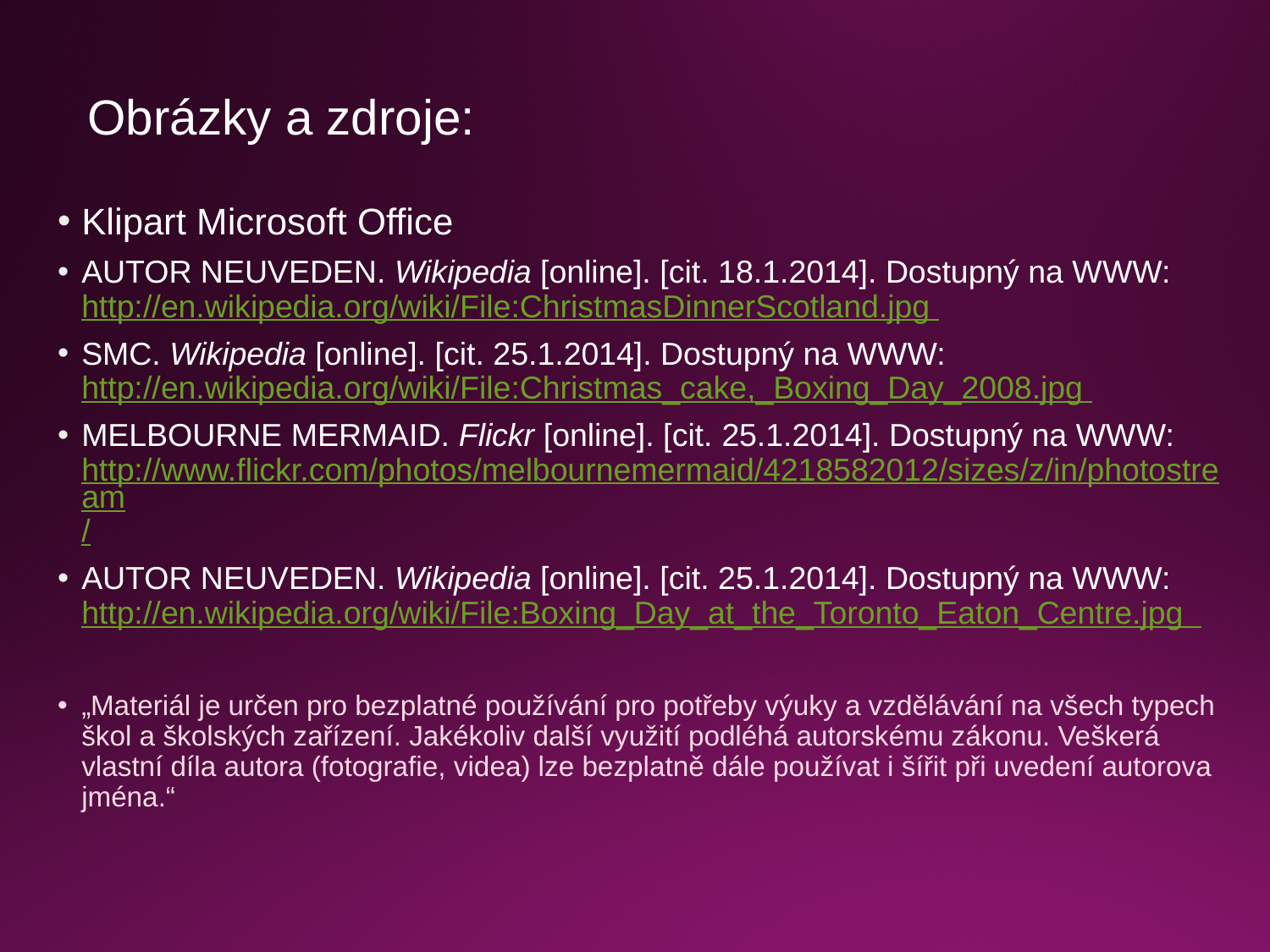

# Obrázky a zdroje:
Klipart Microsoft Office
AUTOR NEUVEDEN. Wikipedia [online]. [cit. 18.1.2014]. Dostupný na WWW: http://en.wikipedia.org/wiki/File:ChristmasDinnerScotland.jpg
SMC. Wikipedia [online]. [cit. 25.1.2014]. Dostupný na WWW: http://en.wikipedia.org/wiki/File:Christmas_cake,_Boxing_Day_2008.jpg
MELBOURNE MERMAID. Flickr [online]. [cit. 25.1.2014]. Dostupný na WWW: http://www.flickr.com/photos/melbournemermaid/4218582012/sizes/z/in/photostream/
AUTOR NEUVEDEN. Wikipedia [online]. [cit. 25.1.2014]. Dostupný na WWW: http://en.wikipedia.org/wiki/File:Boxing_Day_at_the_Toronto_Eaton_Centre.jpg

„Materiál je určen pro bezplatné používání pro potřeby výuky a vzdělávání na všech typech škol a školských zařízení. Jakékoliv další využití podléhá autorskému zákonu. Veškerá vlastní díla autora (fotografie, videa) lze bezplatně dále používat i šířit při uvedení autorova jména.“